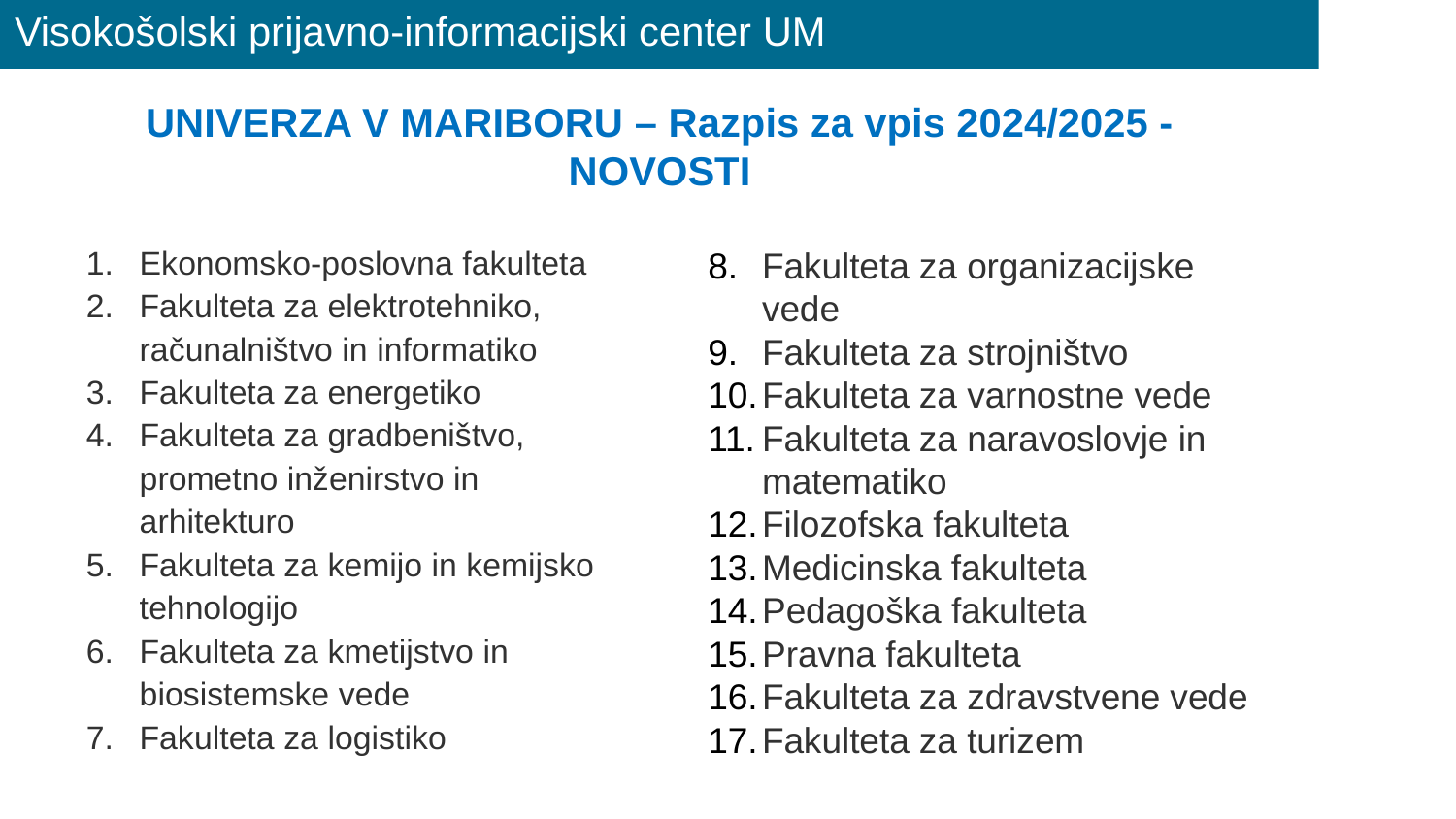

Visokošolski prijavno-informacijski center UM
# UNIVERZA V MARIBORU – Razpis za vpis 2024/2025 - NOVOSTI
Ekonomsko-poslovna fakulteta
Fakulteta za elektrotehniko, računalništvo in informatiko
Fakulteta za energetiko
Fakulteta za gradbeništvo, prometno inženirstvo in arhitekturo
Fakulteta za kemijo in kemijsko tehnologijo
Fakulteta za kmetijstvo in biosistemske vede
Fakulteta za logistiko

Fakulteta za organizacijske vede
Fakulteta za strojništvo
Fakulteta za varnostne vede
Fakulteta za naravoslovje in matematiko
Filozofska fakulteta
Medicinska fakulteta
Pedagoška fakulteta
Pravna fakulteta
Fakulteta za zdravstvene vede
Fakulteta za turizem